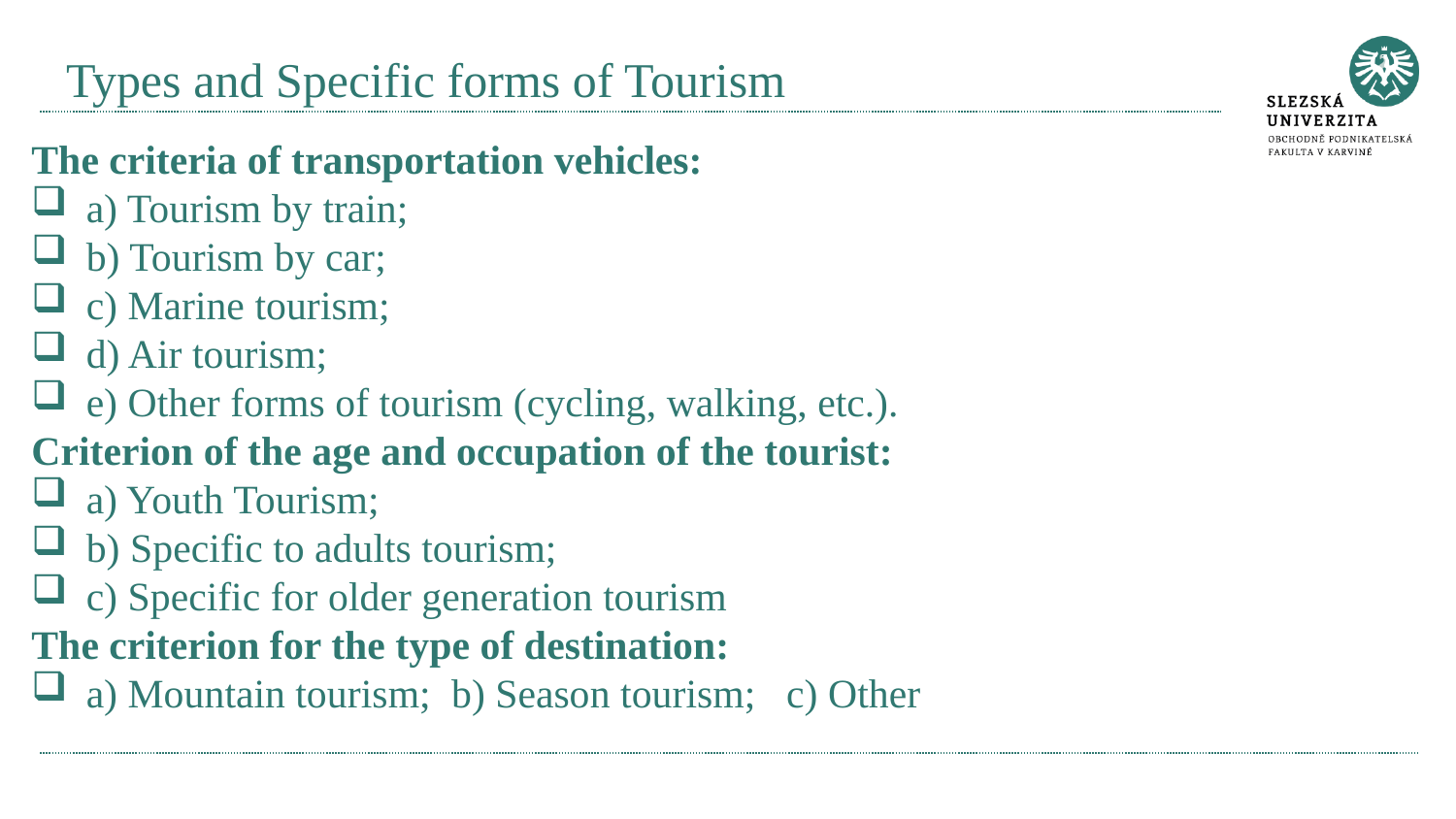

# Types and Specific forms of Tourism
The criteria of transportation vehicles:
a) Tourism by train;
b) Tourism by car;
c) Marine tourism;
d) Air tourism;
e) Other forms of tourism (cycling, walking, etc.).
Criterion of the age and occupation of the tourist:
a) Youth Tourism;
b) Specific to adults tourism;
c) Specific for older generation tourism
The criterion for the type of destination:
a) Mountain tourism;  b) Season tourism;   c) Other